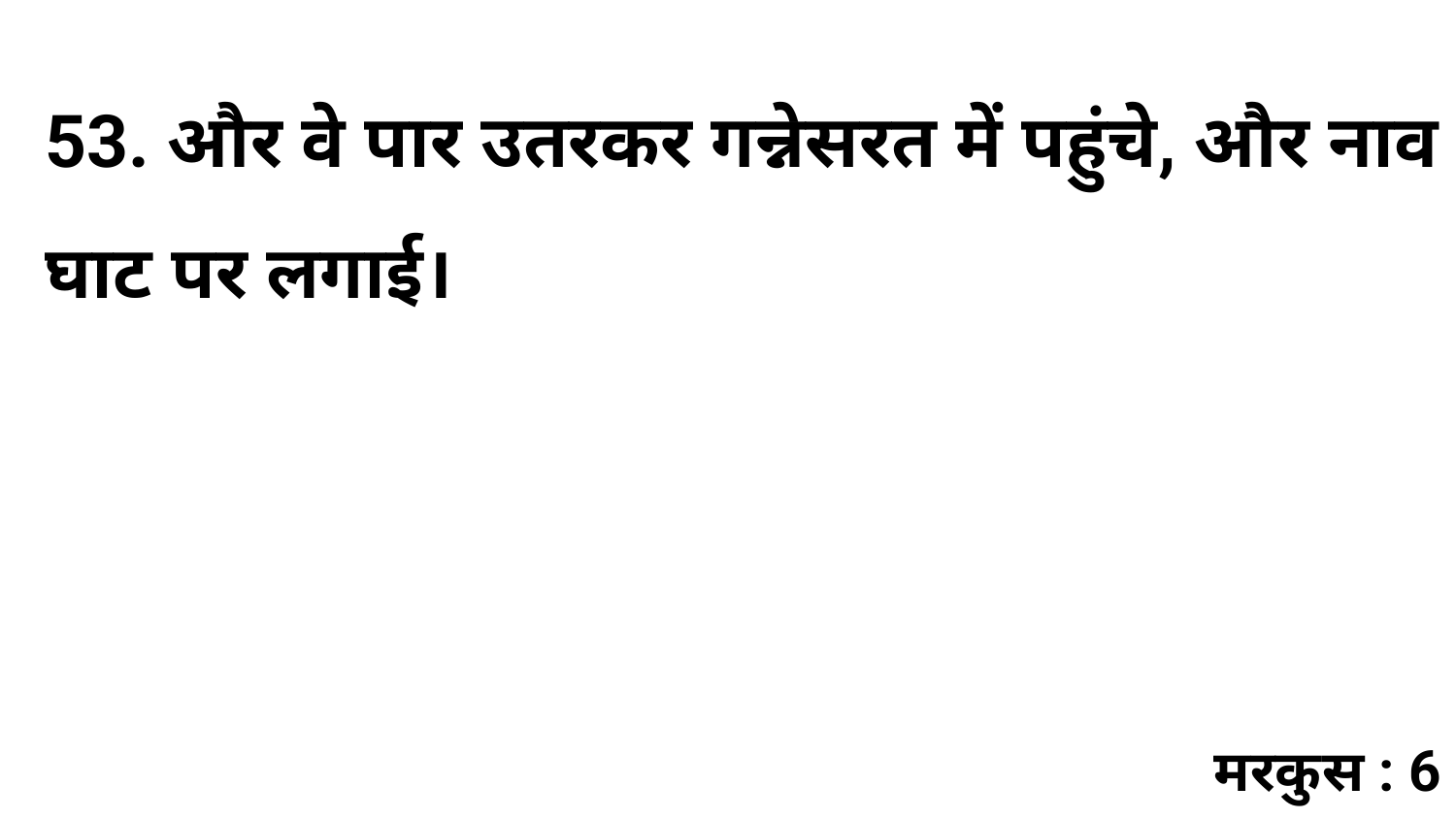

53. और वे पार उतरकर गन्नेसरत में पहुंचे, और नाव घाट पर लगाई।
मरकुस : 6